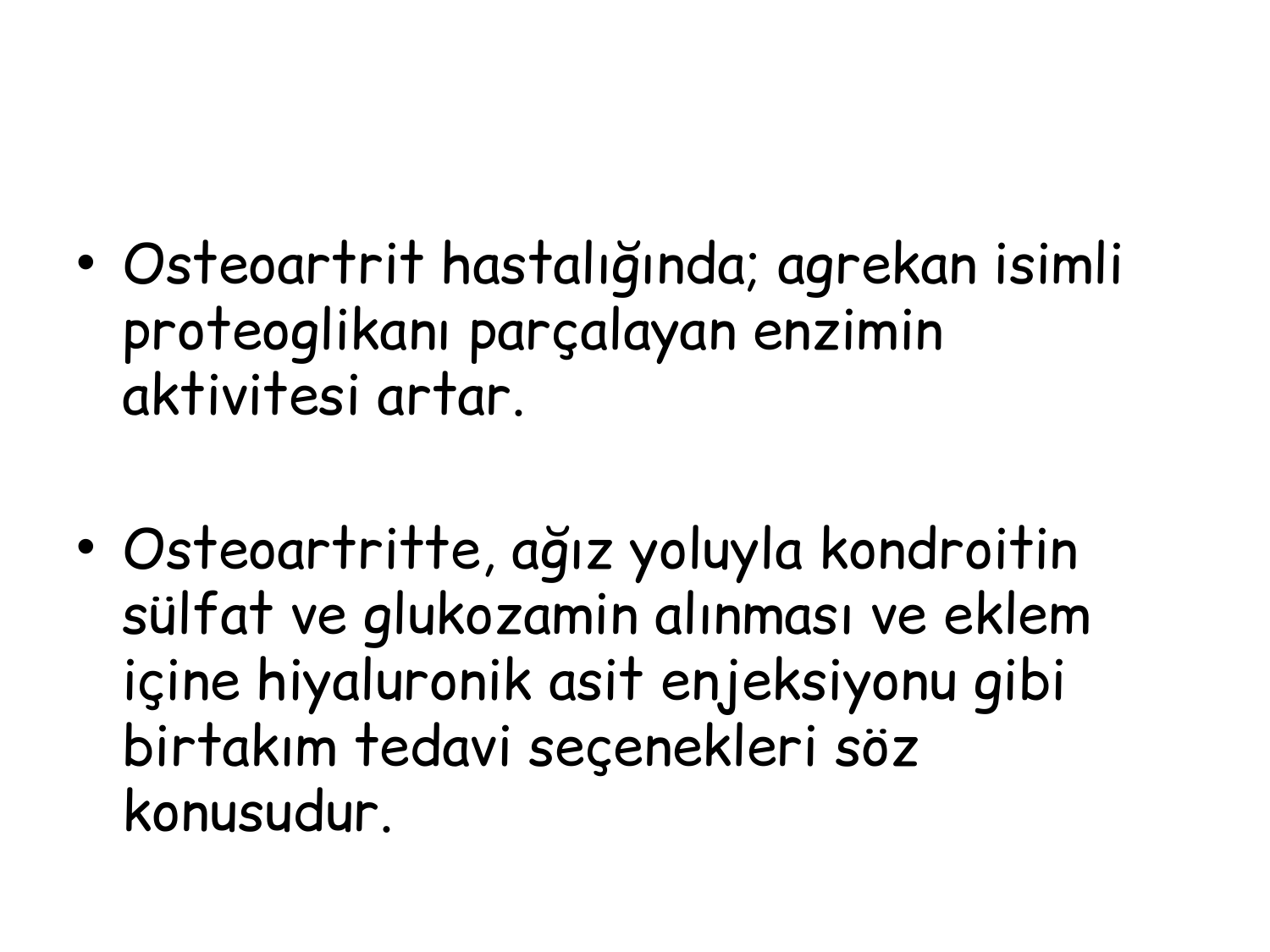

#
Osteoartrit hastalığında; agrekan isimli proteoglikanı parçalayan enzimin aktivitesi artar.

Osteoartritte, ağız yoluyla kondroitin sülfat ve glukozamin alınması ve eklem içine hiyaluronik asit enjeksiyonu gibi birtakım tedavi seçenekleri söz konusudur.